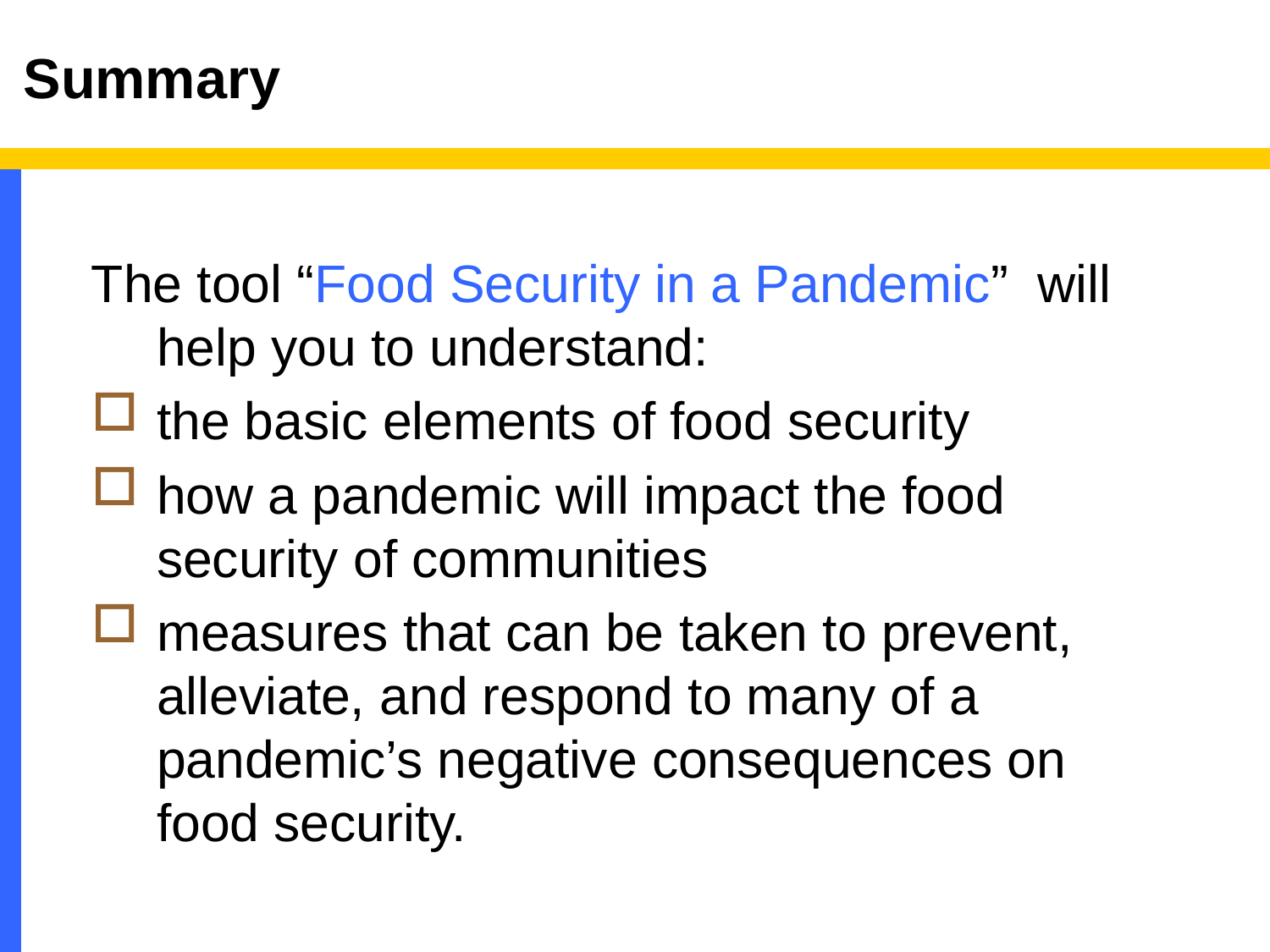

# Summary
The tool “Food Security in a Pandemic”  will help you to understand:
the basic elements of food security
how a pandemic will impact the food security of communities
measures that can be taken to prevent, alleviate, and respond to many of a pandemic’s negative consequences on food security.